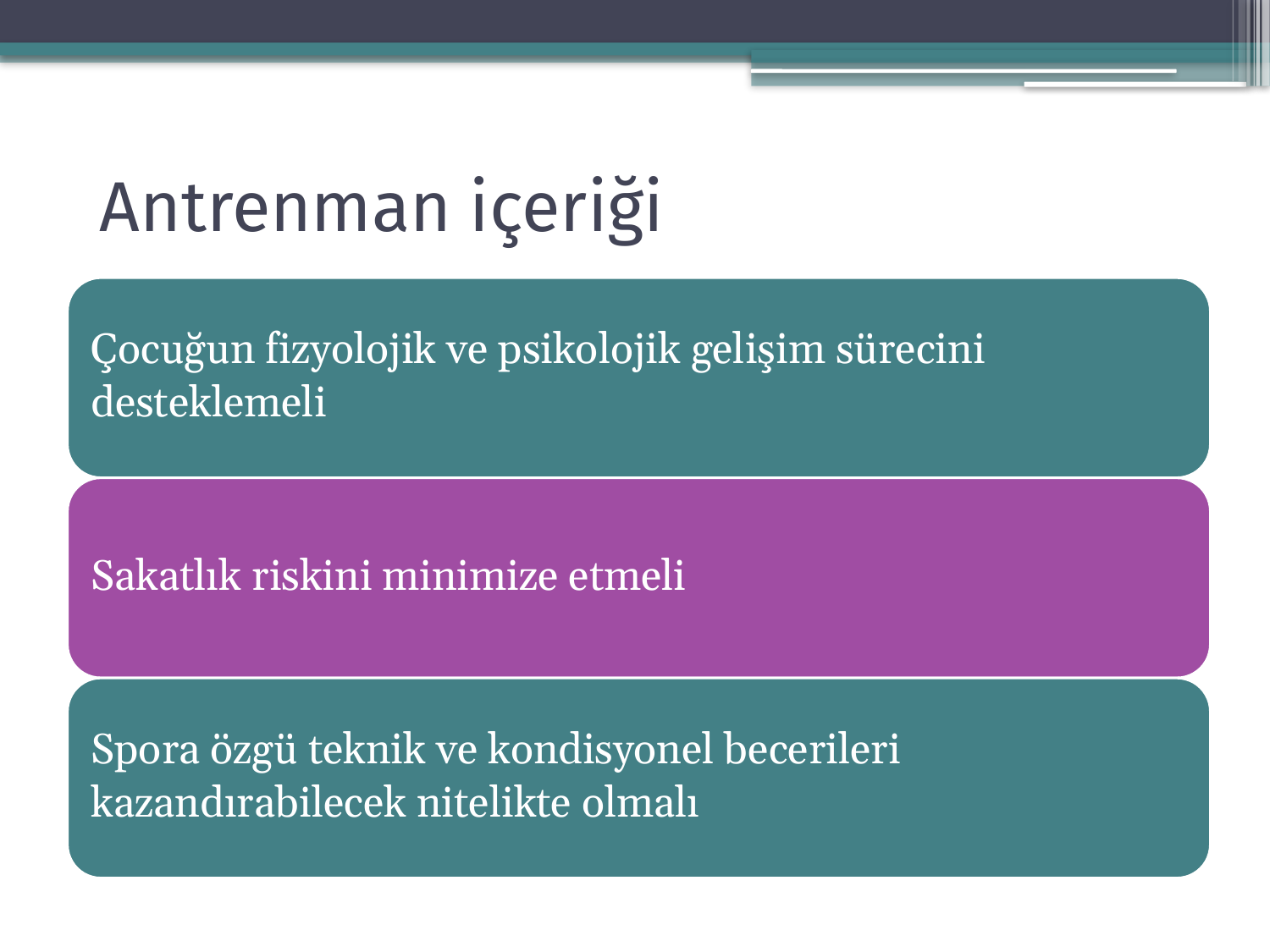

# Antrenman içeriği
Çocuğun fizyolojik ve psikolojik gelişim sürecini desteklemeli
Sakatlık riskini minimize etmeli
Spora özgü teknik ve kondisyonel becerileri kazandırabilecek nitelikte olmalı